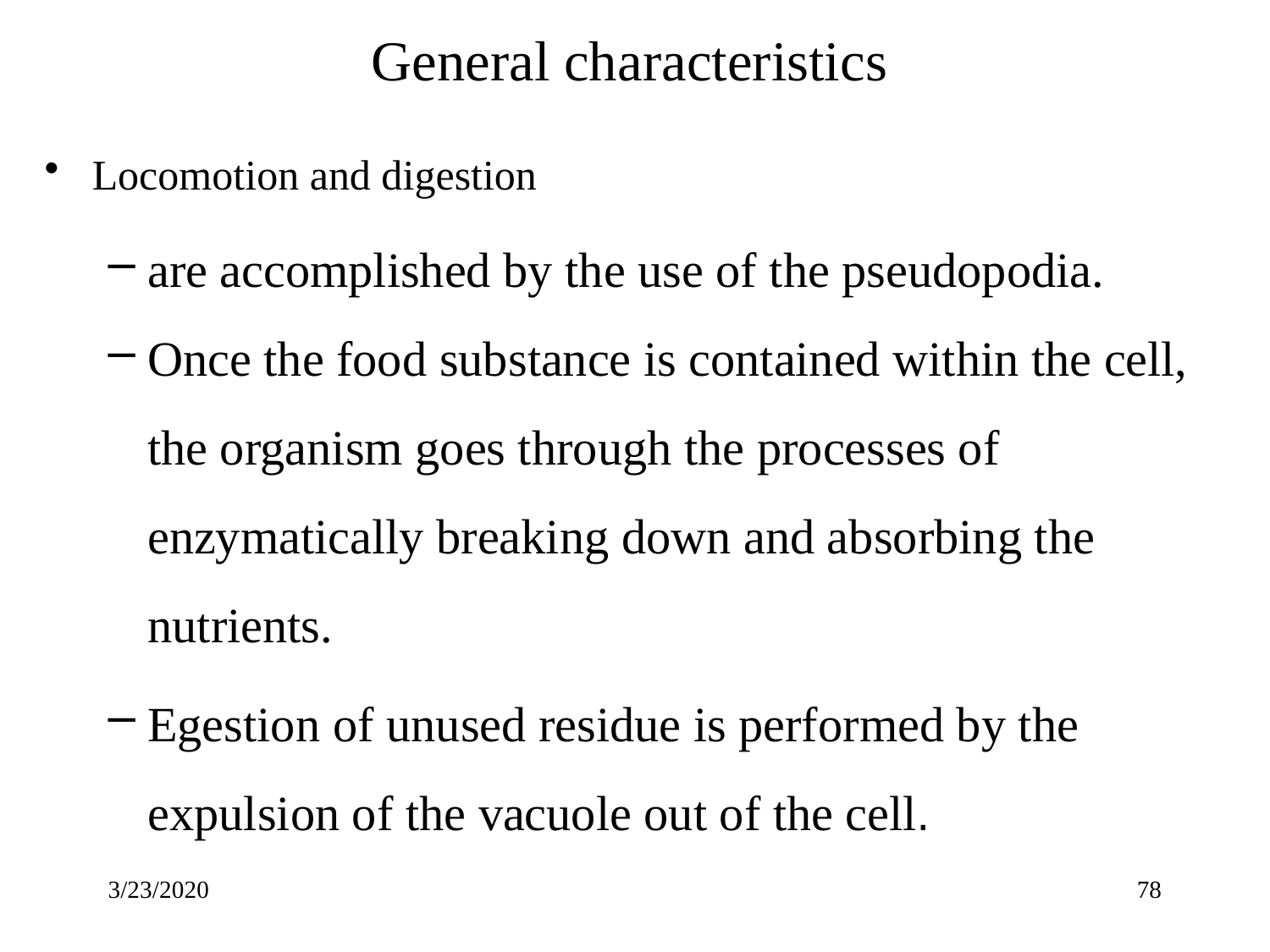

# General characteristics
Locomotion and digestion
are accomplished by the use of the pseudopodia.
Once the food substance is contained within the cell, the organism goes through the processes of enzymatically breaking down and absorbing the nutrients.
Egestion of unused residue is performed by the expulsion of the vacuole out of the cell.
3/23/2020
78